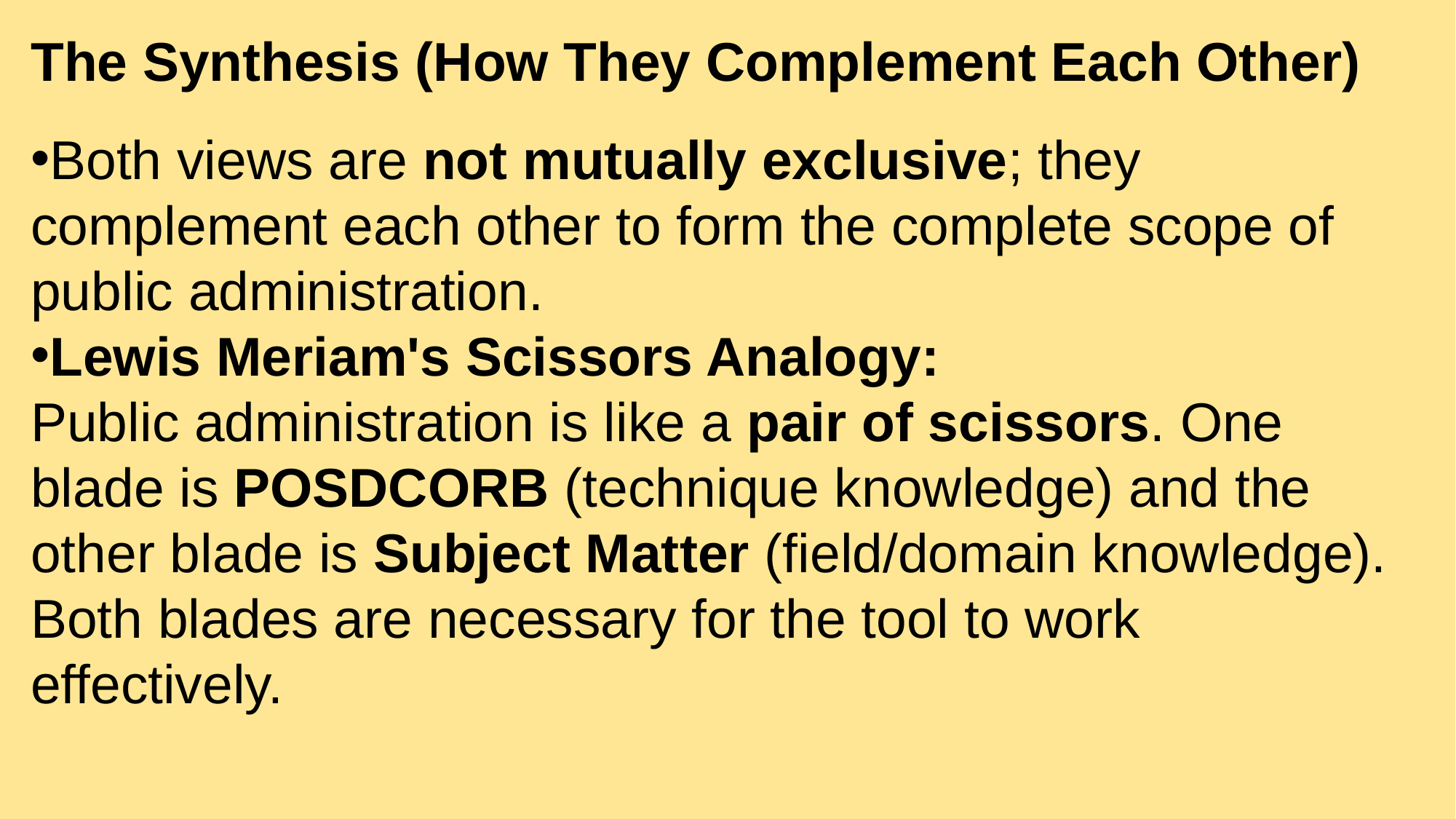

The Synthesis (How They Complement Each Other)
Both views are not mutually exclusive; they complement each other to form the complete scope of public administration.
Lewis Meriam's Scissors Analogy:
Public administration is like a pair of scissors. One blade is POSDCORB (technique knowledge) and the other blade is Subject Matter (field/domain knowledge). Both blades are necessary for the tool to work effectively.